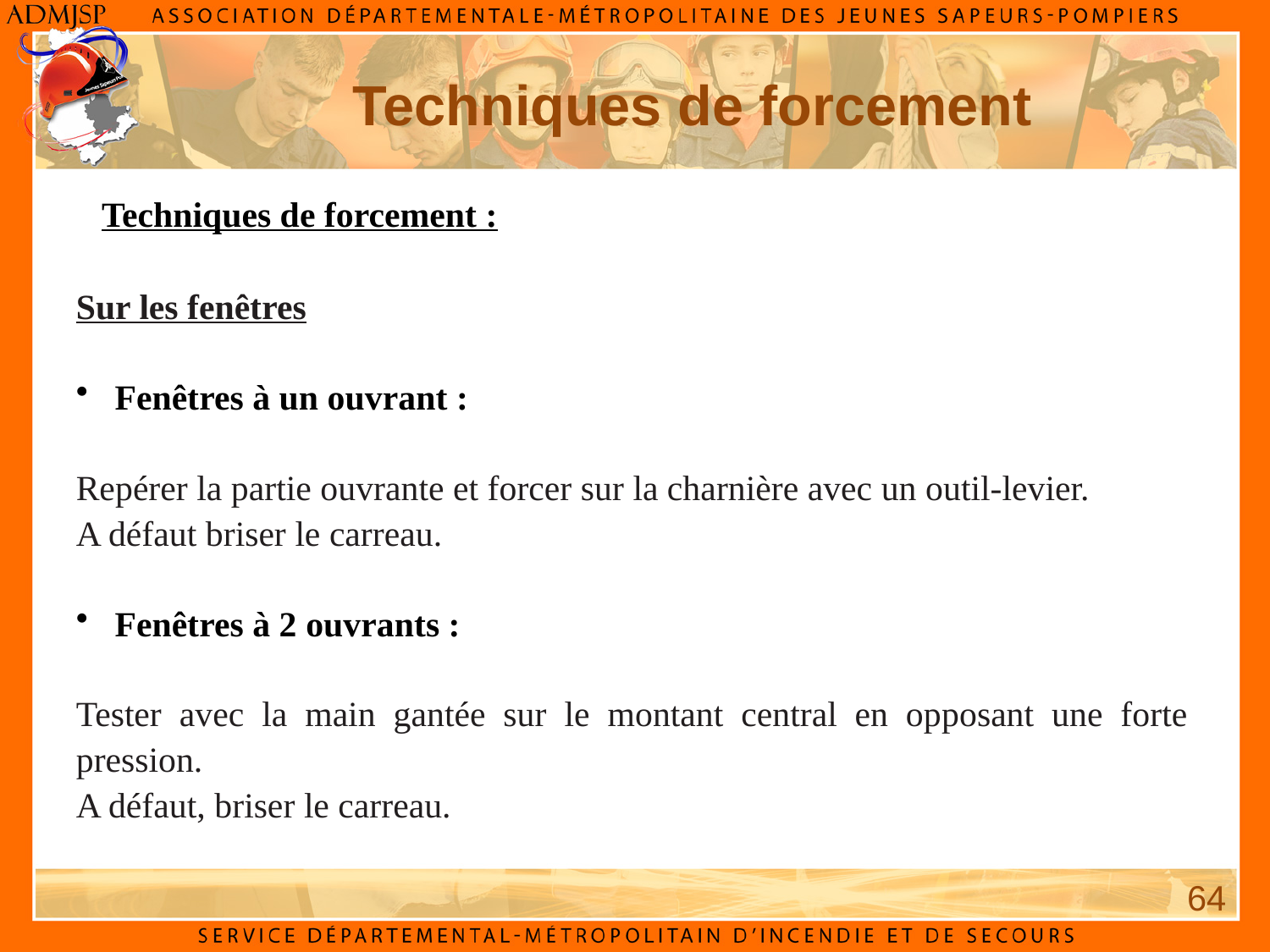

Techniques de forcement
Techniques de forcement :
Sur les fenêtres

 Fenêtres à un ouvrant :

Repérer la partie ouvrante et forcer sur la charnière avec un outil-levier.
A défaut briser le carreau.

 Fenêtres à 2 ouvrants :

Tester avec la main gantée sur le montant central en opposant une forte pression.
A défaut, briser le carreau.
64